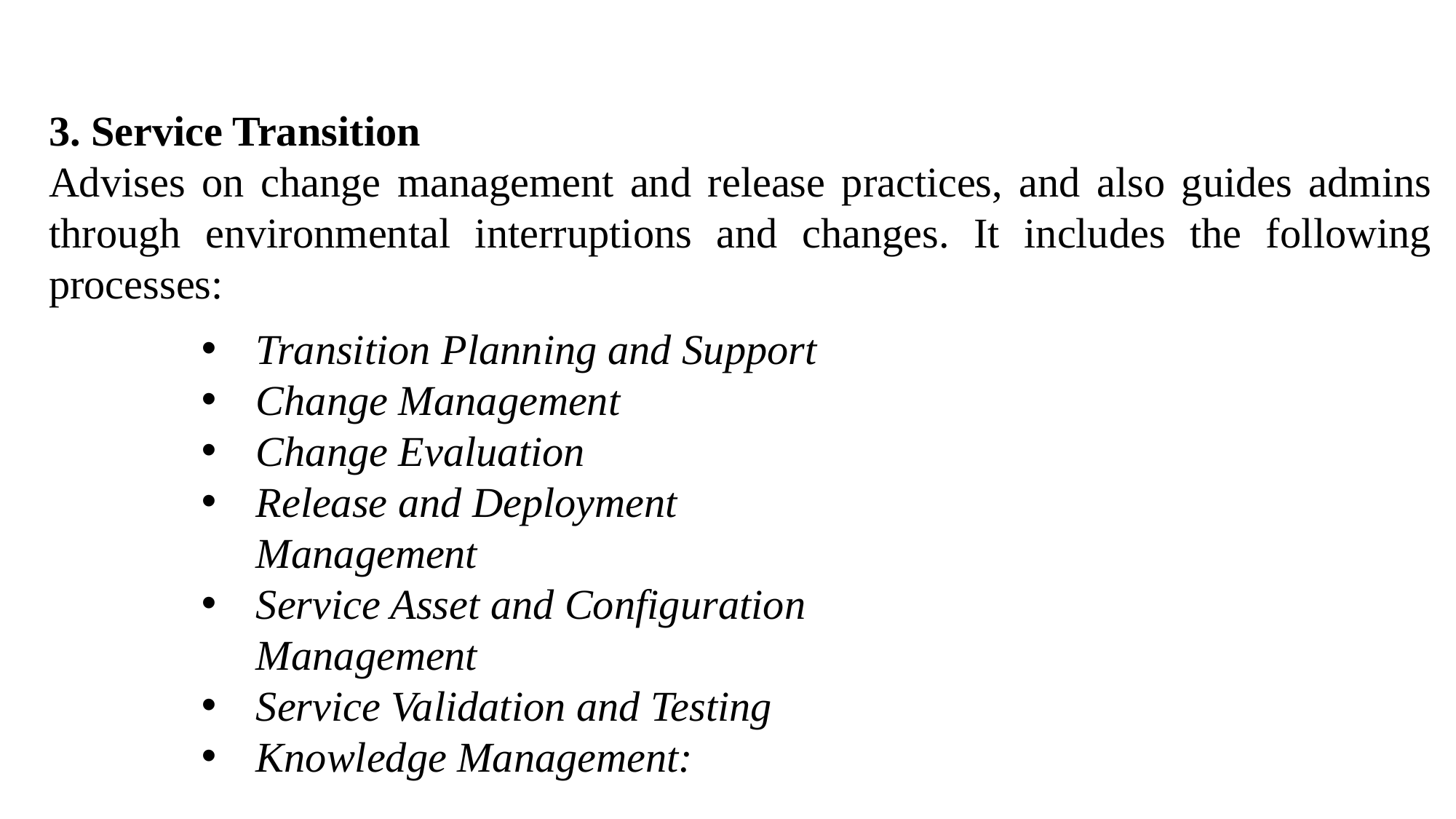

3. Service Transition
Advises on change management and release practices, and also guides admins through environmental interruptions and changes. It includes the following processes:

Transition Planning and Support
Change Management
Change Evaluation
Release and Deployment Management
Service Asset and Configuration Management
Service Validation and Testing
Knowledge Management: